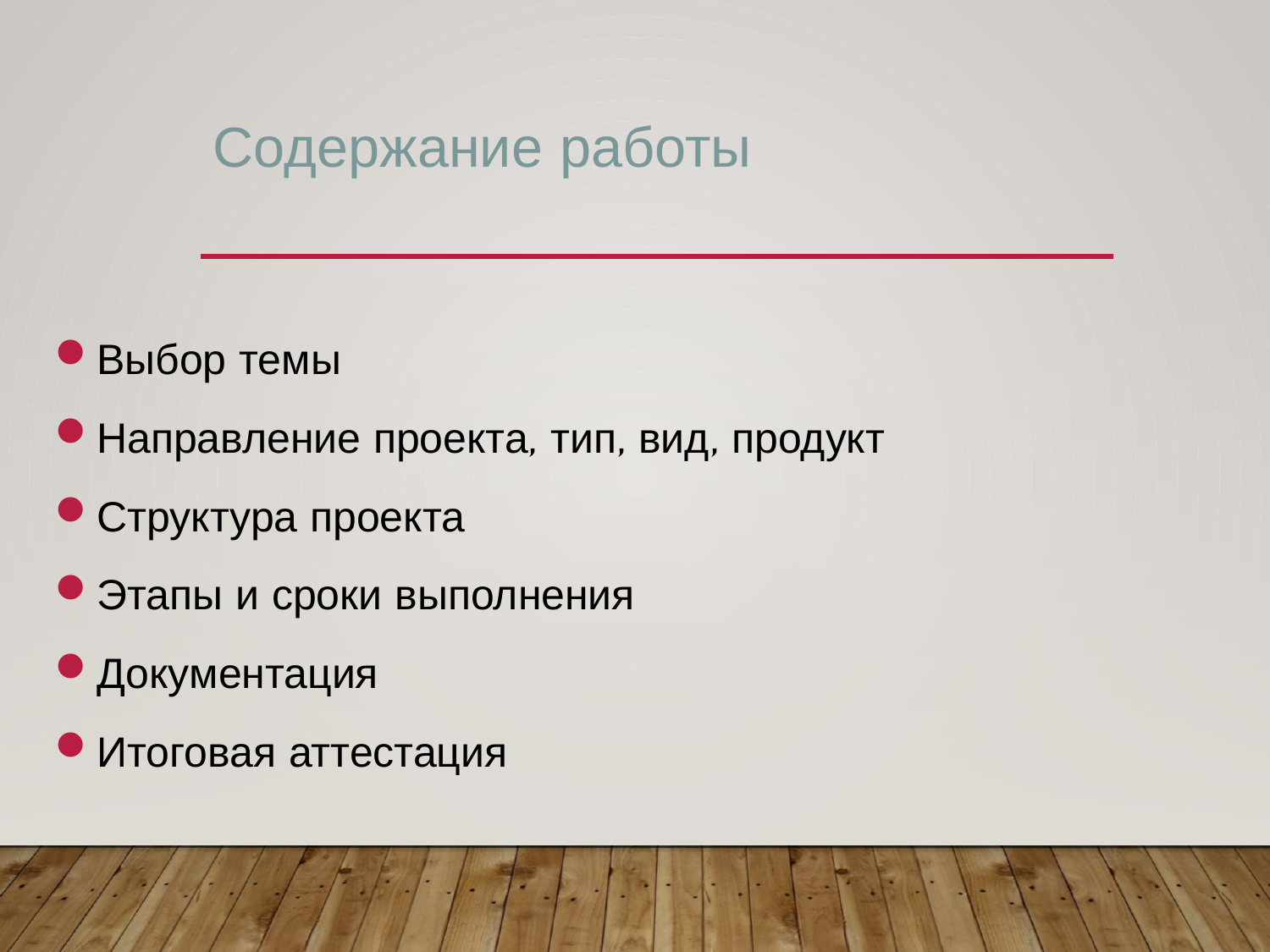

# Содержание работы

Выбор темы
Направление проекта, тип, вид, продукт
Структура проекта
Этапы и сроки выполнения
Документация
Итоговая аттестация